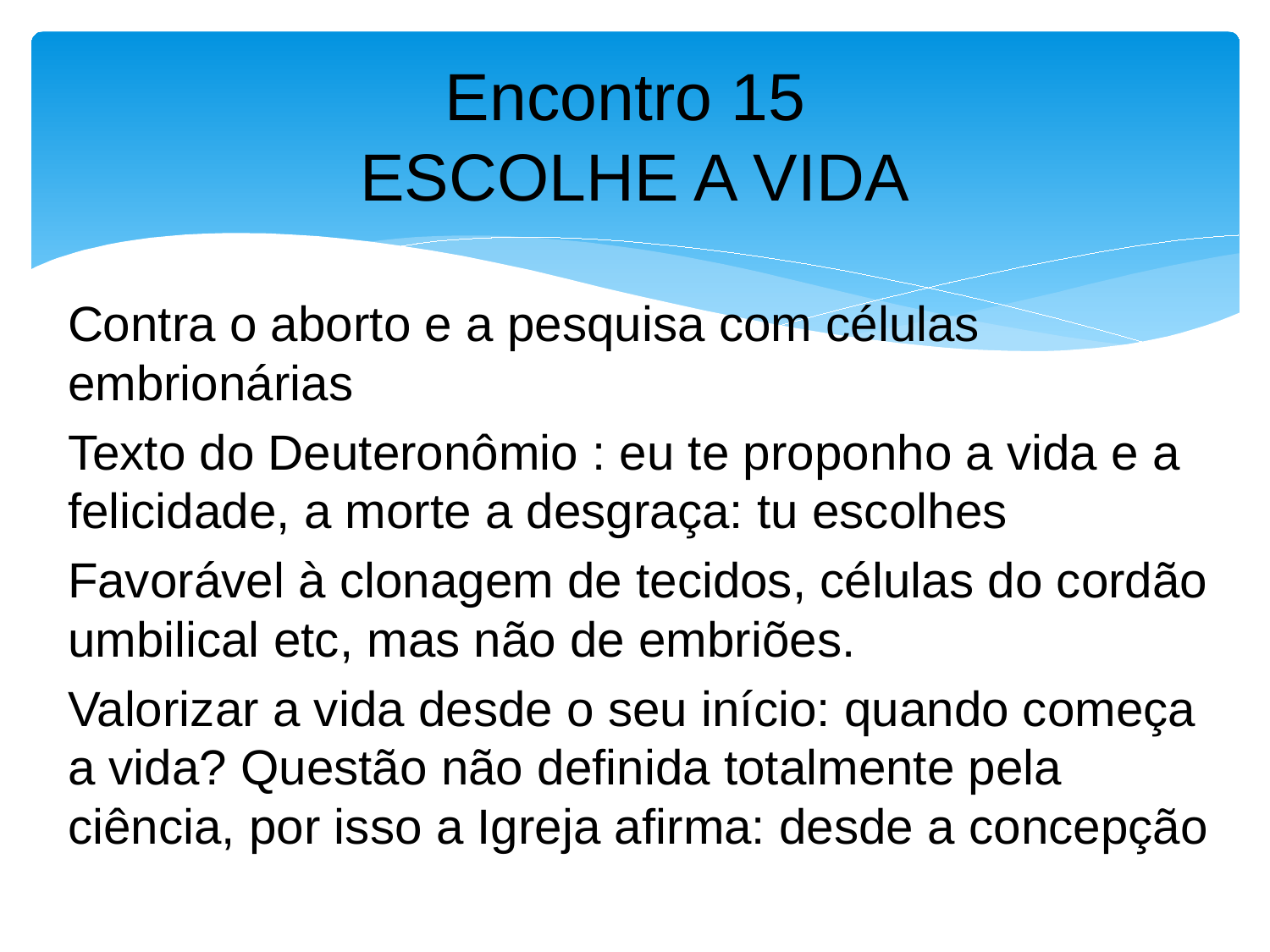

# Encontro 15 ESCOLHE A VIDA
Contra o aborto e a pesquisa com células embrionárias
Texto do Deuteronômio : eu te proponho a vida e a felicidade, a morte a desgraça: tu escolhes
Favorável à clonagem de tecidos, células do cordão umbilical etc, mas não de embriões.
Valorizar a vida desde o seu início: quando começa a vida? Questão não definida totalmente pela ciência, por isso a Igreja afirma: desde a concepção